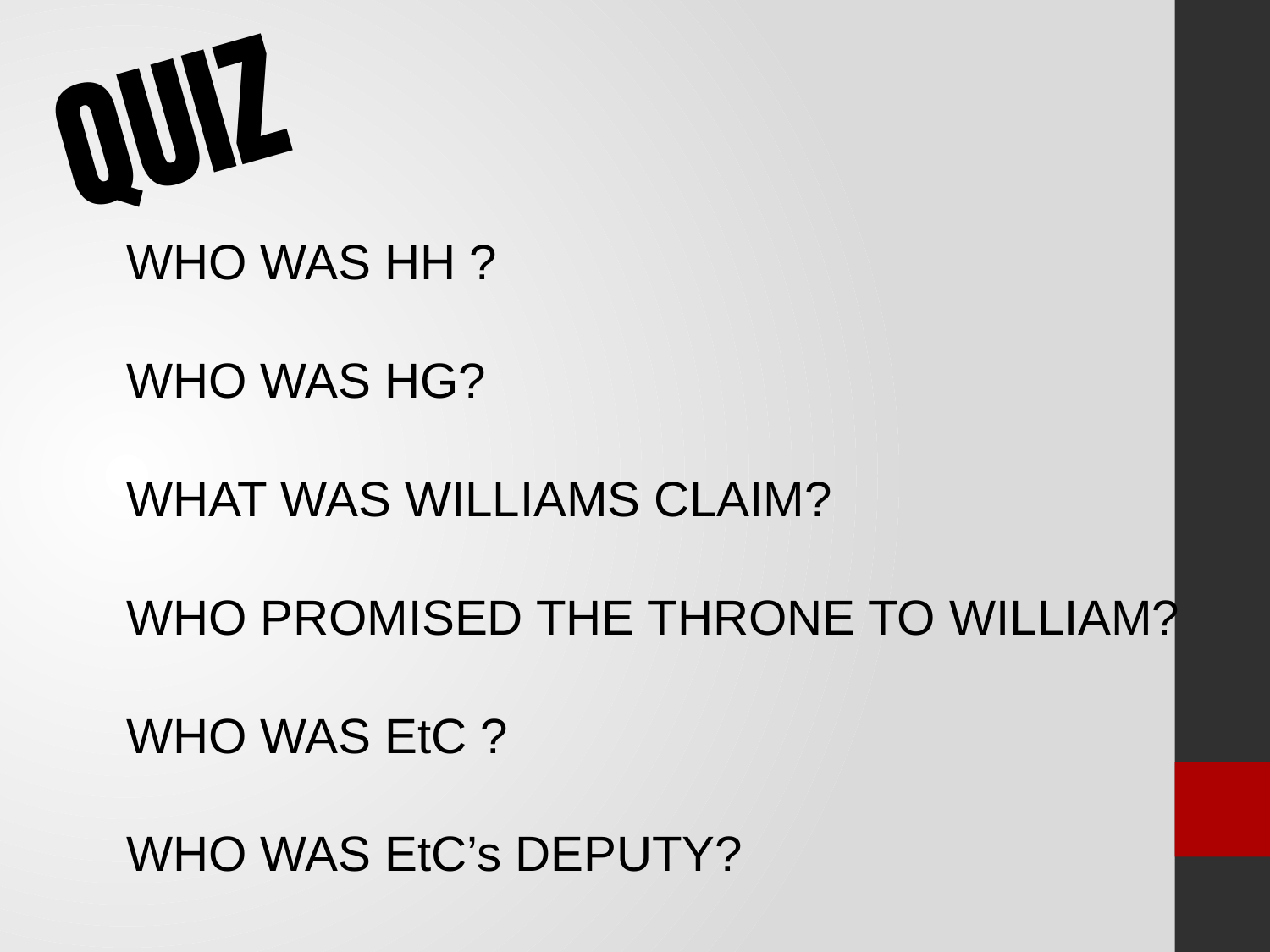

QUIZ
WHO WAS HH ?

WHO WAS HG?

WHAT WAS WILLIAMS CLAIM?

WHO PROMISED THE THRONE TO WILLIAM?

WHO WAS EtC ?

WHO WAS EtC’s DEPUTY?